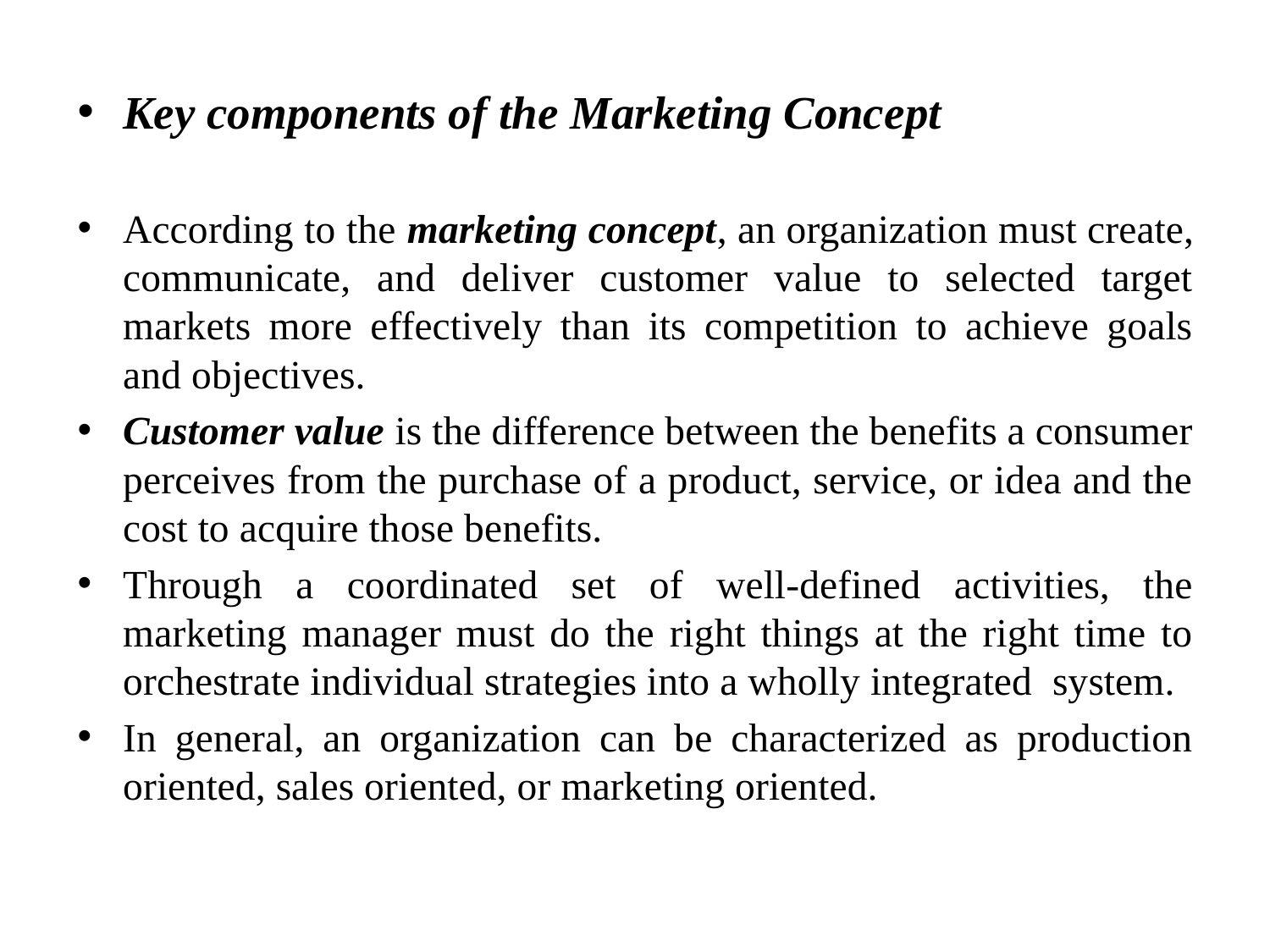

Key components of the Marketing Concept

According to the marketing concept, an organization must create, communicate, and deliver customer value to selected target markets more effectively than its competition to achieve goals and objectives.
Customer value is the difference between the benefits a consumer perceives from the purchase of a product, service, or idea and the cost to acquire those benefits.
Through a coordinated set of well-defined activities, the marketing manager must do the right things at the right time to orchestrate individual strategies into a wholly integrated  system.
In general, an organization can be characterized as production oriented, sales oriented, or marketing oriented.